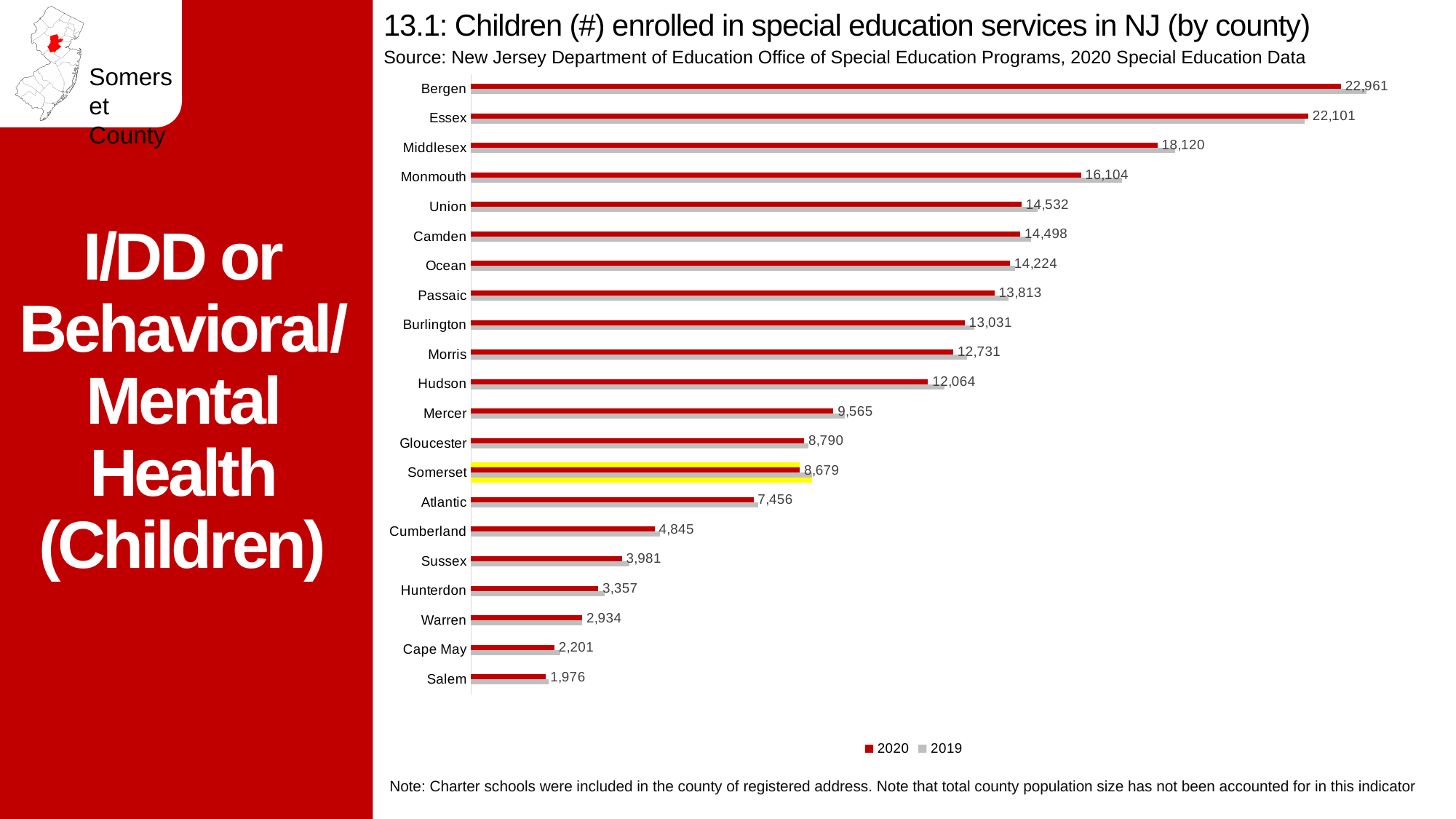

13.1: Children (#) enrolled in special education services in NJ (by county)
Source: New Jersey Department of Education Office of Special Education Programs, 2020 Special Education Data

### Chart

| Category | 2019 Copy This County | 2019 | 2020 | 2020 Copy This County |
|---|---|---|---|---|
| Salem | None | 2056.0 | 1976.0 | None |
| Cape May | None | 2359.0 | 2201.0 | None |
| Warren | None | 2936.0 | 2934.0 | None |
| Hunterdon | None | 3529.0 | 3357.0 | None |
| Sussex | None | 4177.0 | 3981.0 | None |
| Cumberland | None | 4995.0 | 4845.0 | None |
| Atlantic | None | 7577.0 | 7456.0 | None |
| Somerset | 9004.0 | 9004.0 | 8679.0 | 8679.0 |
| Gloucester | None | 8896.0 | 8790.0 | None |
| Mercer | None | 9860.0 | 9565.0 | None |
| Hudson | None | 12496.0 | 12064.0 | None |
| Morris | None | 13101.0 | 12731.0 | None |
| Burlington | None | 13284.0 | 13031.0 | None |
| Passaic | None | 14186.0 | 13813.0 | None |
| Ocean | None | 14364.0 | 14224.0 | None |
| Camden | None | 14788.0 | 14498.0 | None |
| Union | None | 14961.0 | 14532.0 | None |
| Monmouth | None | 17177.0 | 16104.0 | None |
| Middlesex | None | 18583.0 | 18120.0 | None |
| Essex | None | 22004.0 | 22101.0 | None |
| Bergen | None | 23642.0 | 22961.0 | None |
I/DD or Behavioral/Mental Health (Children)

Note: Charter schools were included in the county of registered address. Note that total county population size has not been accounted for in this indicator